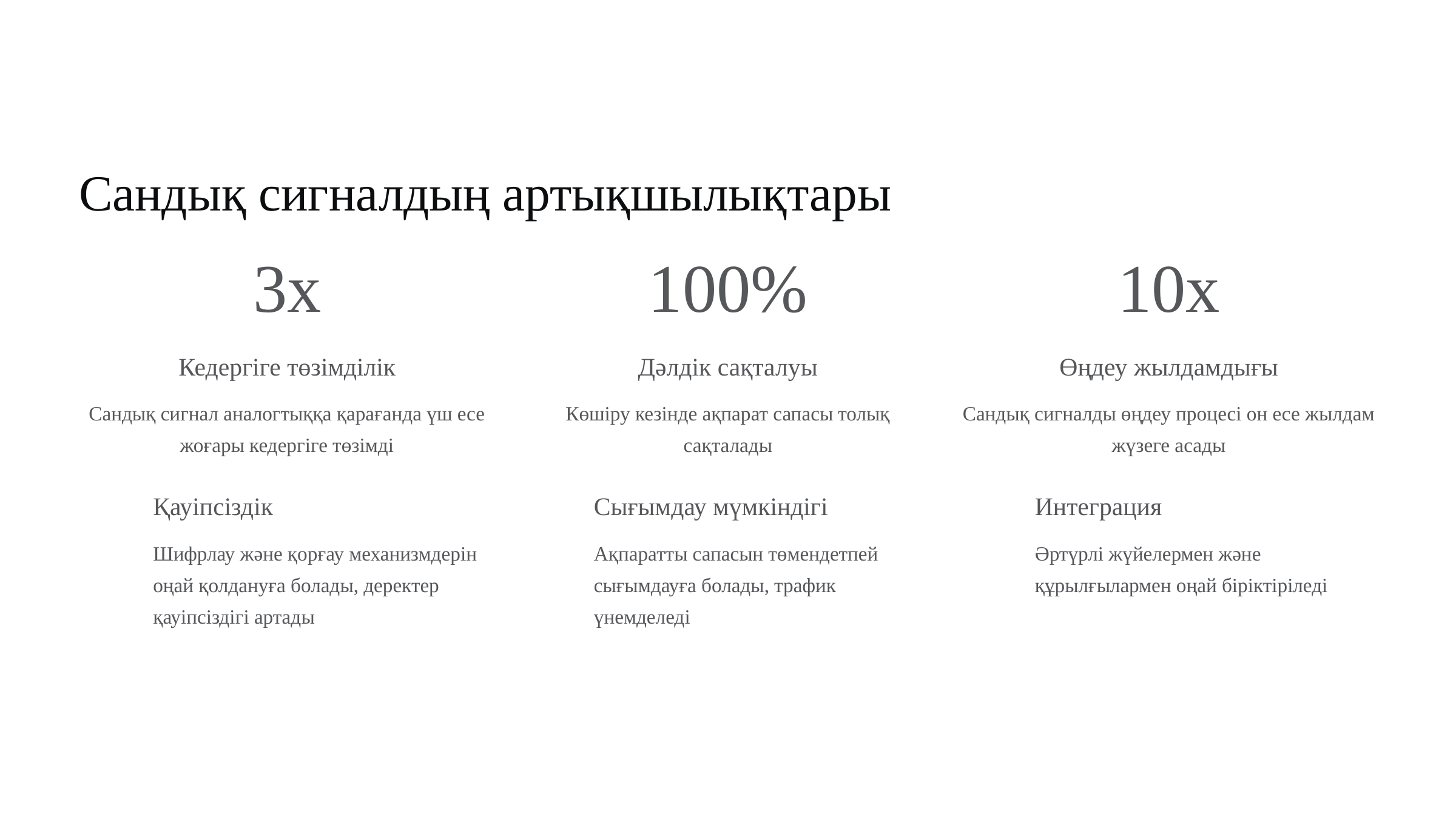

Сандық сигналдың артықшылықтары
3x
100%
10x
Кедергіге төзімділік
Дәлдік сақталуы
Өңдеу жылдамдығы
Сандық сигнал аналогтыққа қарағанда үш есе жоғары кедергіге төзімді
Көшіру кезінде ақпарат сапасы толық сақталады
Сандық сигналды өңдеу процесі он есе жылдам жүзеге асады
Қауіпсіздік
Сығымдау мүмкіндігі
Интеграция
Шифрлау және қорғау механизмдерін оңай қолдануға болады, деректер қауіпсіздігі артады
Ақпаратты сапасын төмендетпей сығымдауға болады, трафик үнемделеді
Әртүрлі жүйелермен және құрылғылармен оңай біріктіріледі